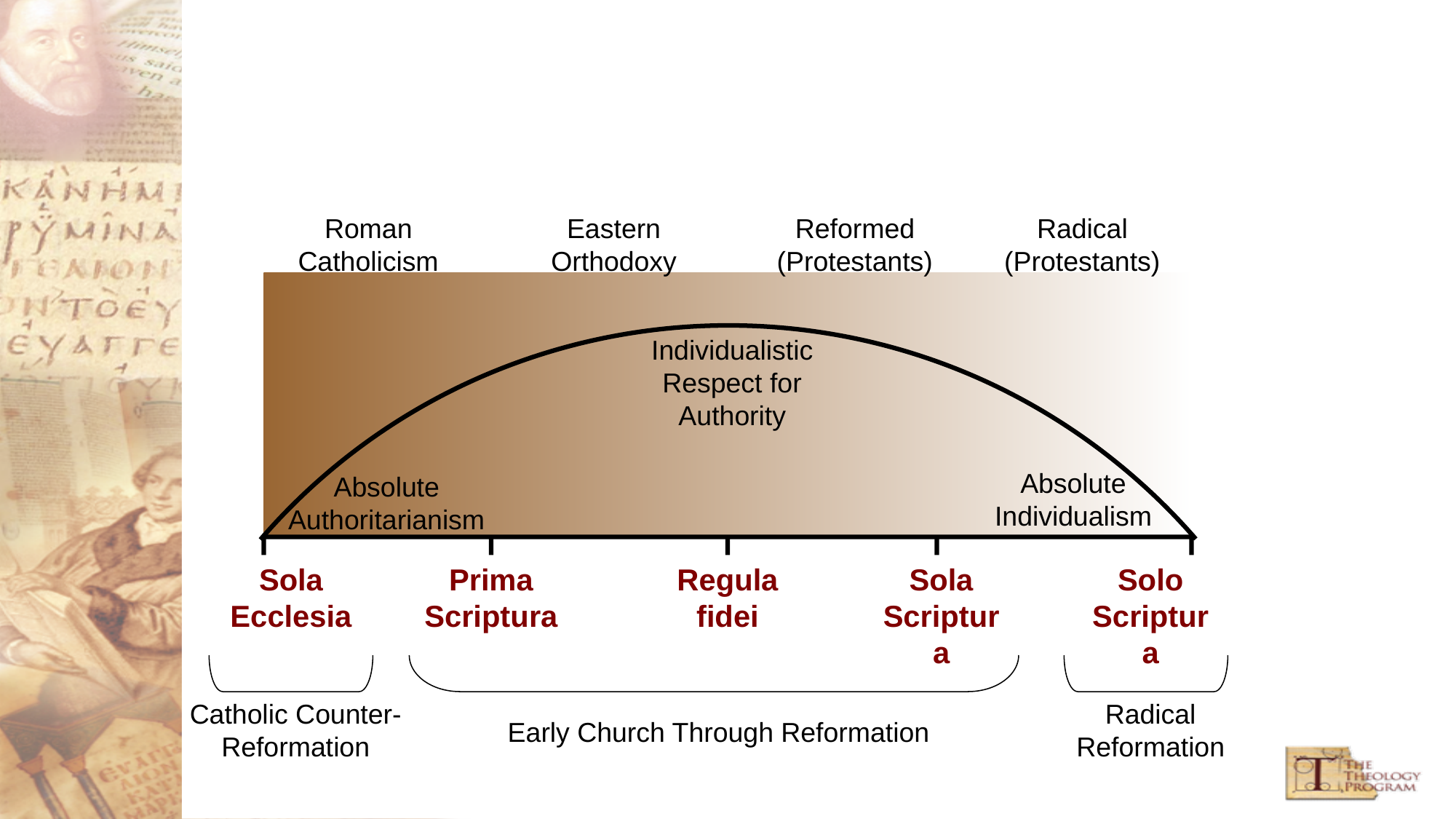

Roman Catholicism
Eastern Orthodoxy
Reformed (Protestants)
Radical (Protestants)

Individualistic Respect for Authority

Absolute Individualism
Absolute Authoritarianism

Sola Ecclesia
Prima Scriptura
Regula fidei
Sola Scriptura
Solo Scriptura

Catholic Counter-Reformation
Radical Reformation
Early Church Through Reformation